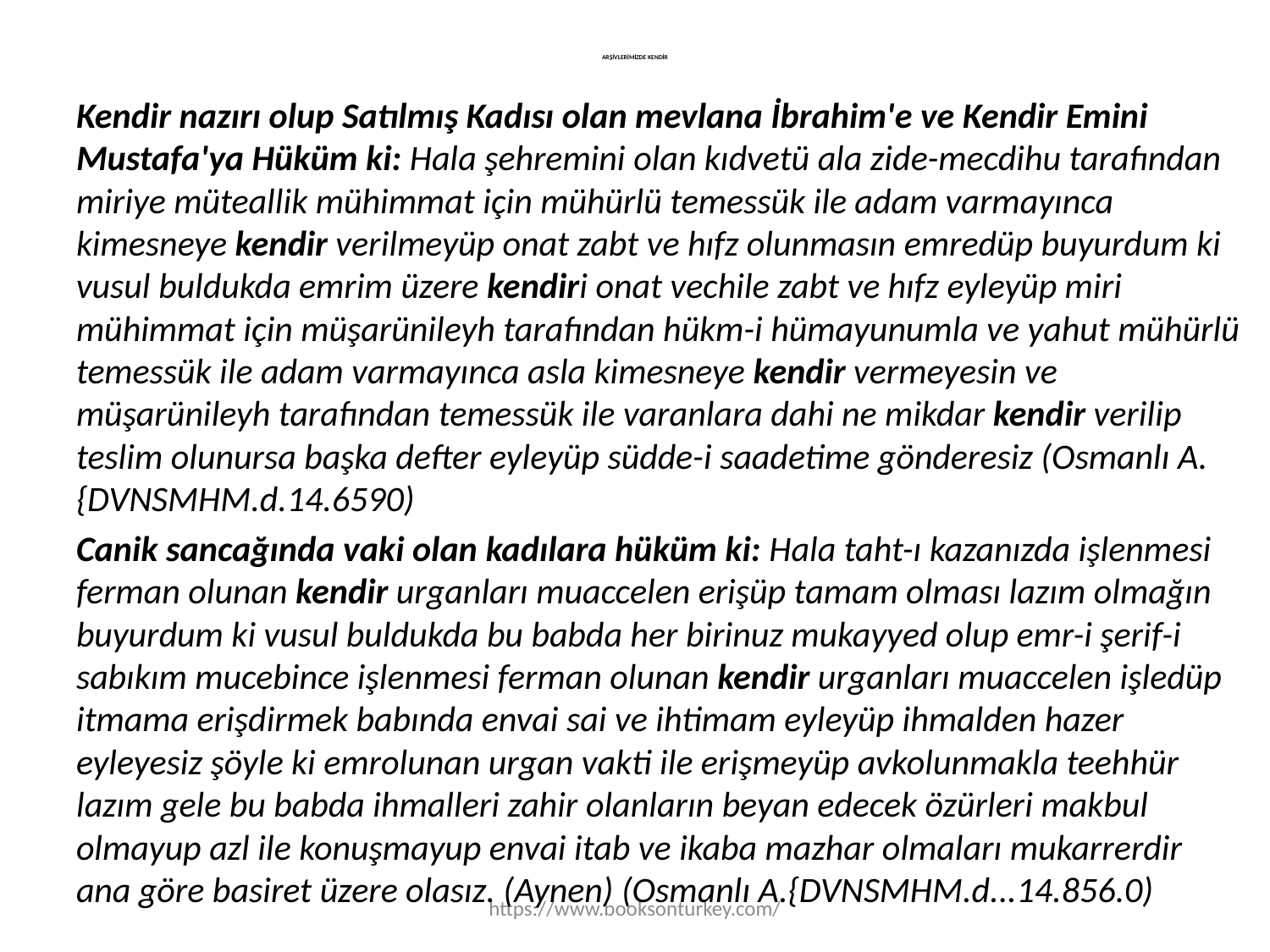

# ARŞİVLERİMİZDE KENDİR
Kendir nazırı olup Satılmış Kadısı olan mevlana İbrahim'e ve Kendir Emini Mustafa'ya Hüküm ki: Hala şehremini olan kıdvetü ala zide-mecdihu tarafından miriye müteallik mühimmat için mühürlü temessük ile adam varmayınca kimesneye kendir verilmeyüp onat zabt ve hıfz olunmasın emredüp buyurdum ki vusul buldukda emrim üzere kendiri onat vechile zabt ve hıfz eyleyüp miri mühimmat için müşarünileyh tarafından hükm-i hümayunumla ve yahut mühürlü temessük ile adam varmayınca asla kimesneye kendir vermeyesin ve müşarünileyh tarafından temessük ile varanlara dahi ne mikdar kendir verilip teslim olunursa başka defter eyleyüp südde-i saadetime gönderesiz (Osmanlı A.{DVNSMHM.d.14.6590)
Canik sancağında vaki olan kadılara hüküm ki: Hala taht-ı kazanızda işlenmesi ferman olunan kendir urganları muaccelen erişüp tamam olması lazım olmağın buyurdum ki vusul buldukda bu babda her birinuz mukayyed olup emr-i şerif-i sabıkım mucebince işlenmesi ferman olunan kendir urganları muaccelen işledüp itmama erişdirmek babında envai sai ve ihtimam eyleyüp ihmalden hazer eyleyesiz şöyle ki emrolunan urgan vakti ile erişmeyüp avkolunmakla teehhür lazım gele bu babda ihmalleri zahir olanların beyan edecek özürleri makbul olmayup azl ile konuşmayup envai itab ve ikaba mazhar olmaları mukarrerdir ana göre basiret üzere olasız. (Aynen) (Osmanlı A.{DVNSMHM.d...14.856.0)

https://www.booksonturkey.com/